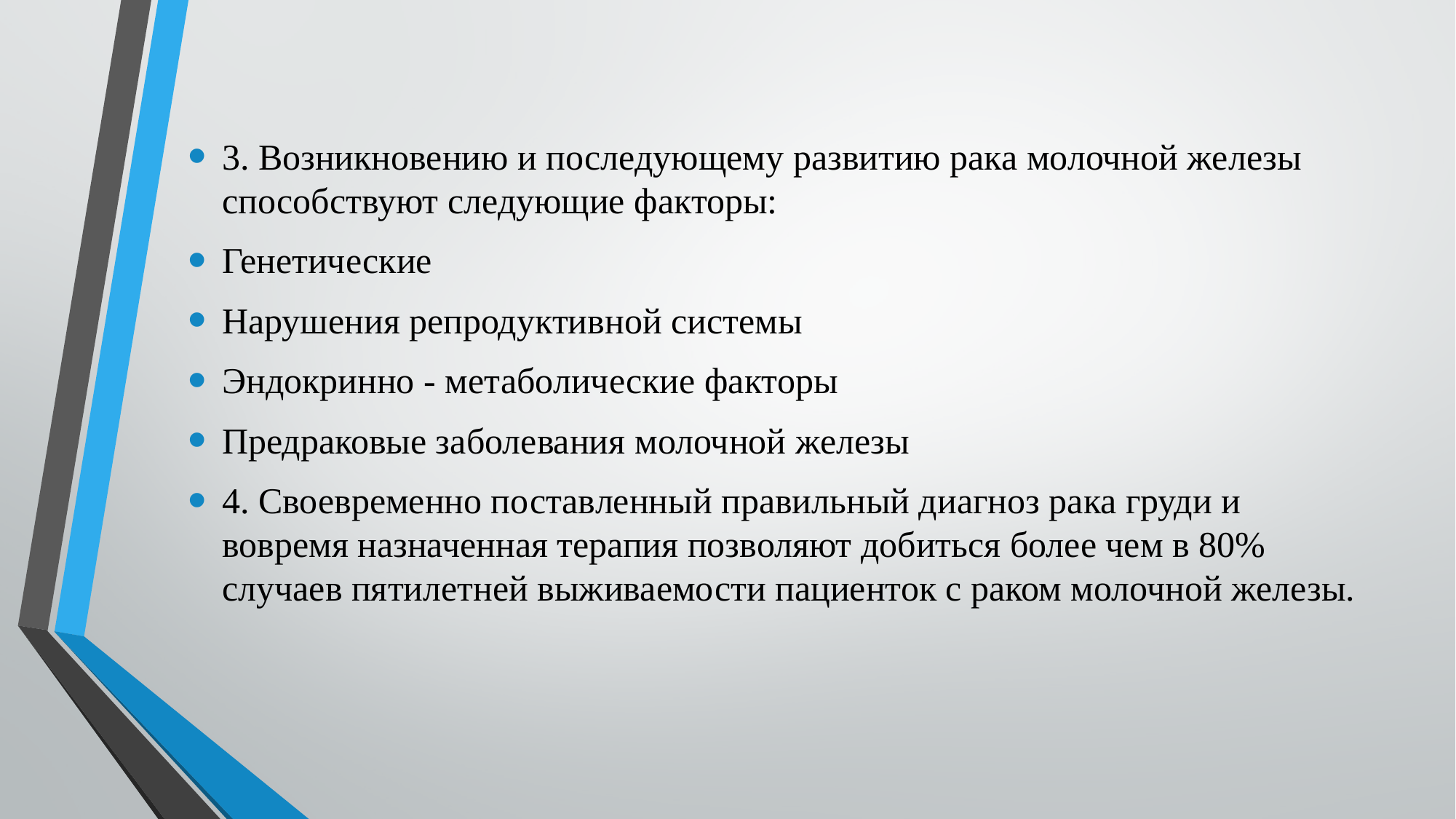

3. Возникновению и последующему развитию рака молочной железы способствуют следующие факторы:
Генетические
Нарушения репродуктивной системы
Эндокринно ‑ метаболические факторы
Предраковые заболевания молочной железы
4. Своевременно поставленный правильный диагноз рака груди и вовремя назначенная терапия позволяют добиться более чем в 80% случаев пятилетней выживаемости пациенток с раком молочной железы.